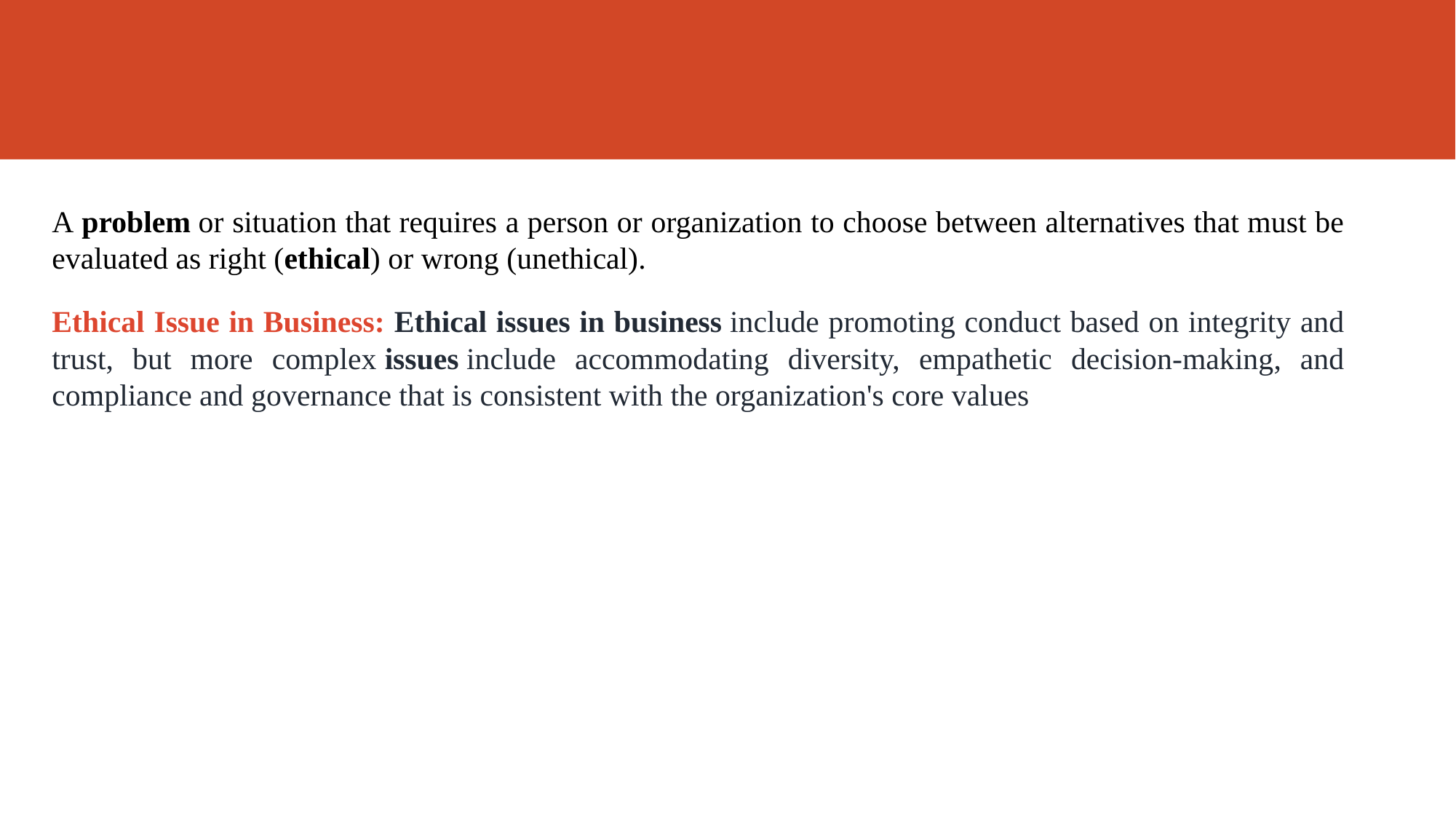

# What is Ethical Issue
A problem or situation that requires a person or organization to choose between alternatives that must be evaluated as right (ethical) or wrong (unethical).
Ethical Issue in Business: Ethical issues in business include promoting conduct based on integrity and trust, but more complex issues include accommodating diversity, empathetic decision-making, and compliance and governance that is consistent with the organization's core values